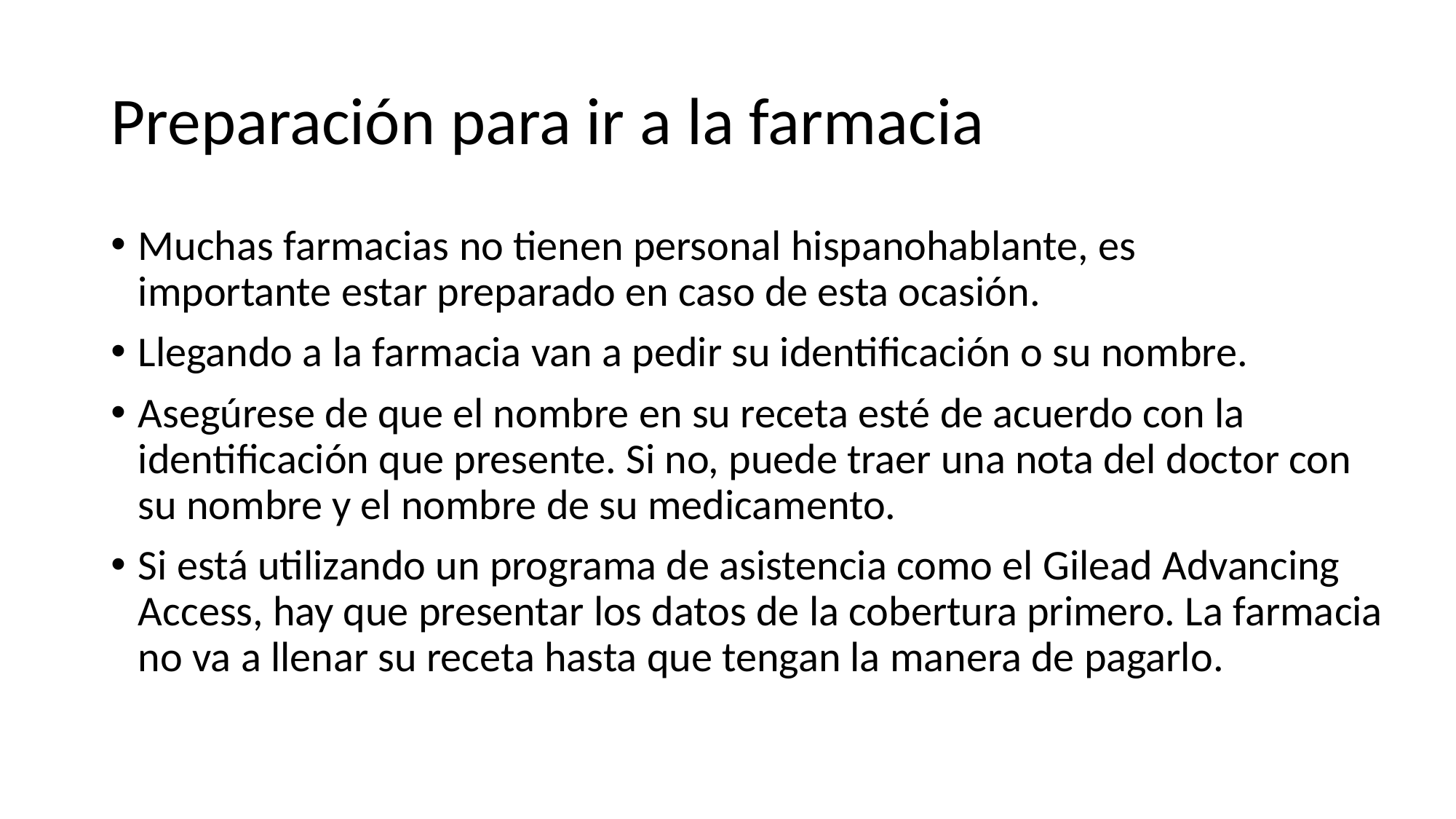

# Preparación para ir a la farmacia
Muchas farmacias no tienen personal hispanohablante, es importante estar preparado en caso de esta ocasión.
Llegando a la farmacia van a pedir su identificación o su nombre.
Asegúrese de que el nombre en su receta esté de acuerdo con la identificación que presente. Si no, puede traer una nota del doctor con su nombre y el nombre de su medicamento.
Si está utilizando un programa de asistencia como el Gilead Advancing Access, hay que presentar los datos de la cobertura primero. La farmacia no va a llenar su receta hasta que tengan la manera de pagarlo.